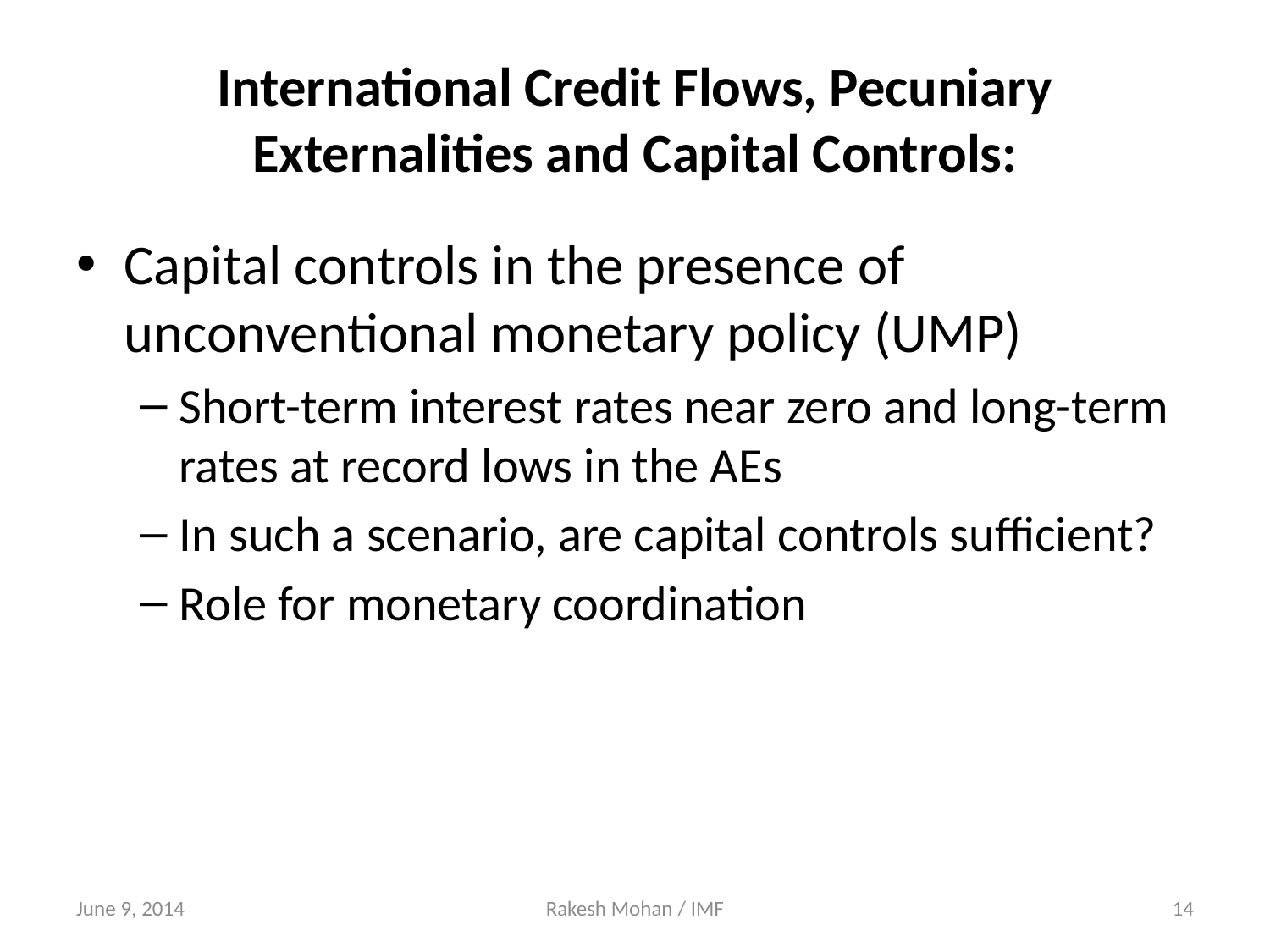

# International Credit Flows, Pecuniary Externalities and Capital Controls:
Capital controls in the presence of unconventional monetary policy (UMP)
Short-term interest rates near zero and long-term rates at record lows in the AEs
In such a scenario, are capital controls sufficient?
Role for monetary coordination
June 9, 2014
Rakesh Mohan / IMF
14